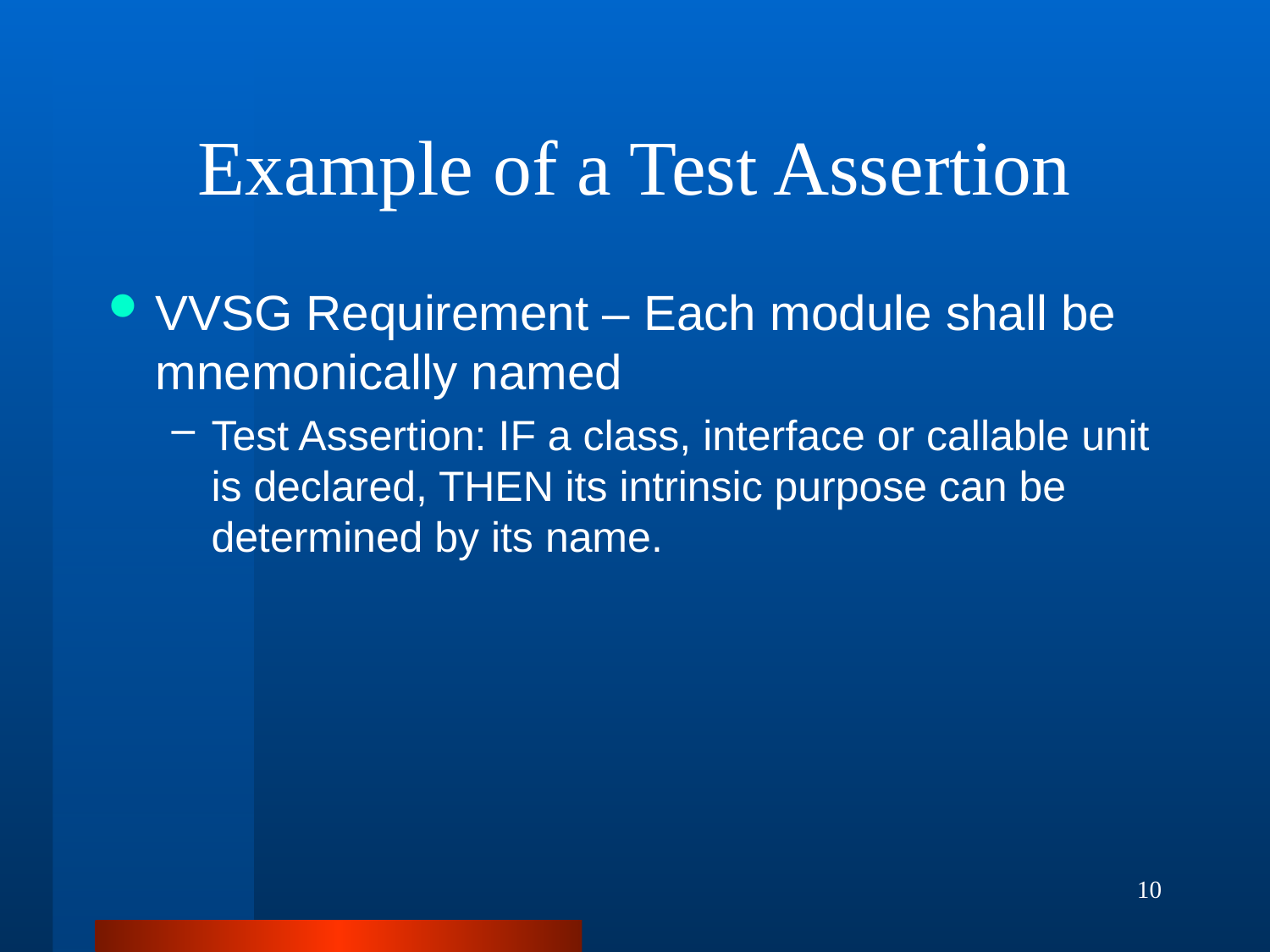

# Example of a Test Assertion
VVSG Requirement – Each module shall be mnemonically named
Test Assertion: IF a class, interface or callable unit is declared, THEN its intrinsic purpose can be determined by its name.

10